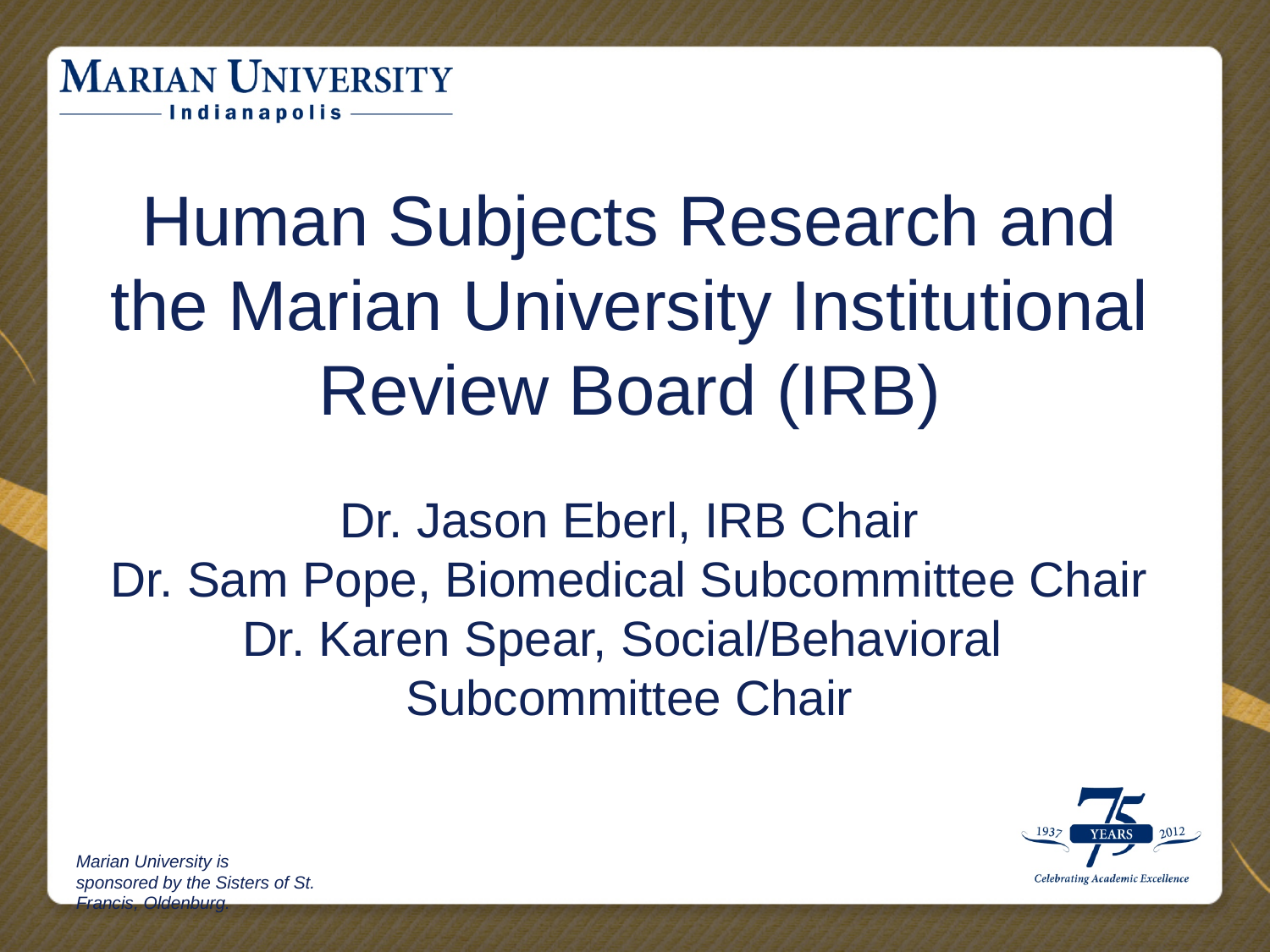

Human Subjects Research and the Marian University Institutional Review Board (IRB)

Dr. Jason Eberl, IRB Chair
Dr. Sam Pope, Biomedical Subcommittee Chair
Dr. Karen Spear, Social/Behavioral
Subcommittee Chair